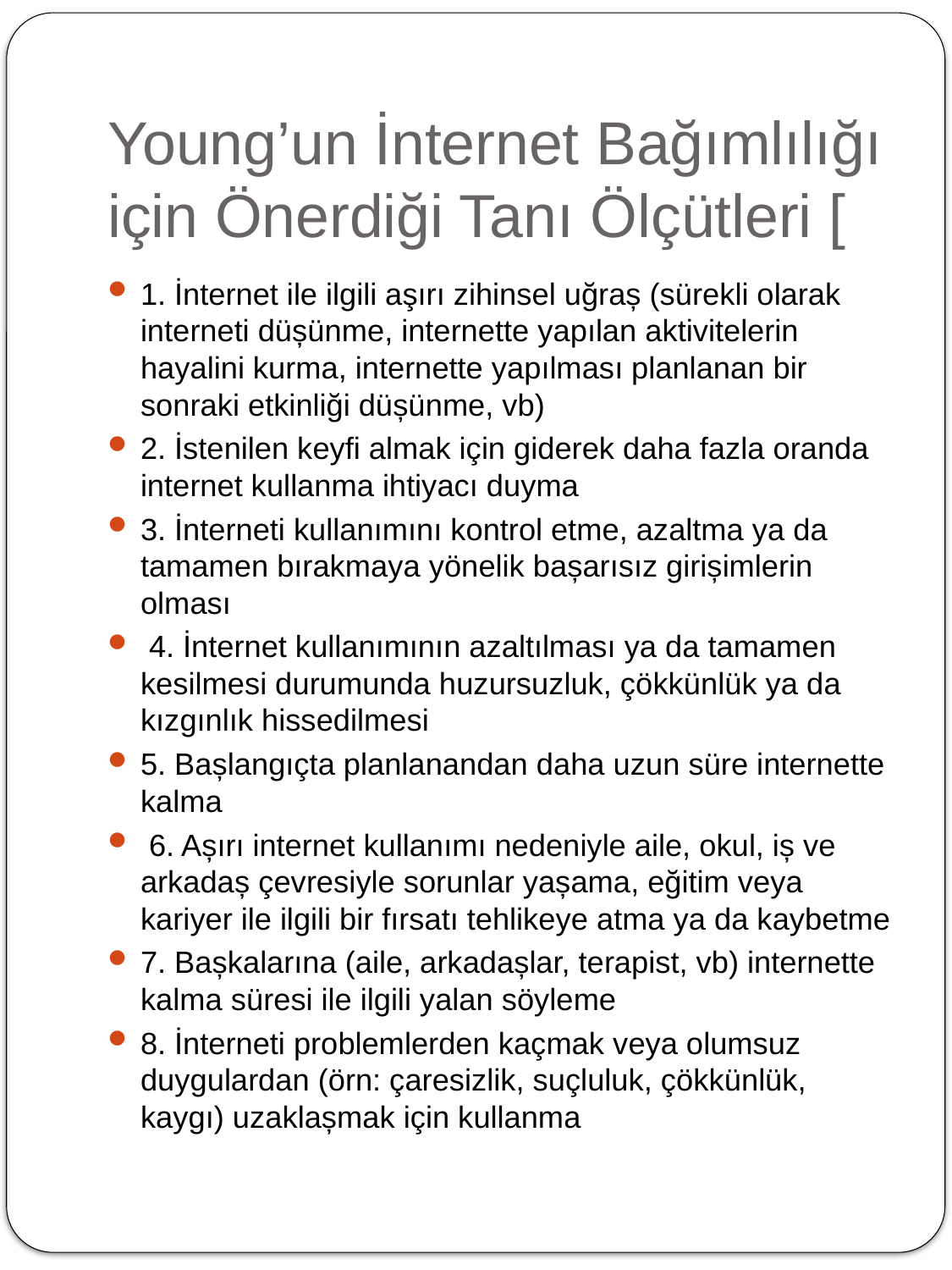

# Young’un İnternet Bağımlılığı için Önerdiği Tanı Ölçütleri [
1. İnternet ile ilgili aşırı zihinsel uğraș (sürekli olarak interneti düșünme, internette yapılan aktivitelerin hayalini kurma, internette yapılması planlanan bir sonraki etkinliği düșünme, vb)
2. İstenilen keyfi almak için giderek daha fazla oranda internet kullanma ihtiyacı duyma
3. İnterneti kullanımını kontrol etme, azaltma ya da tamamen bırakmaya yönelik bașarısız girișimlerin olması
 4. İnternet kullanımının azaltılması ya da tamamen kesilmesi durumunda huzursuzluk, çökkünlük ya da kızgınlık hissedilmesi
5. Bașlangıçta planlanandan daha uzun süre internette kalma
 6. Așırı internet kullanımı nedeniyle aile, okul, iș ve arkadaș çevresiyle sorunlar yașama, eğitim veya kariyer ile ilgili bir fırsatı tehlikeye atma ya da kaybetme
7. Bașkalarına (aile, arkadașlar, terapist, vb) internette kalma süresi ile ilgili yalan söyleme
8. İnterneti problemlerden kaçmak veya olumsuz duygulardan (örn: çaresizlik, suçluluk, çökkünlük, kaygı) uzaklașmak için kullanma